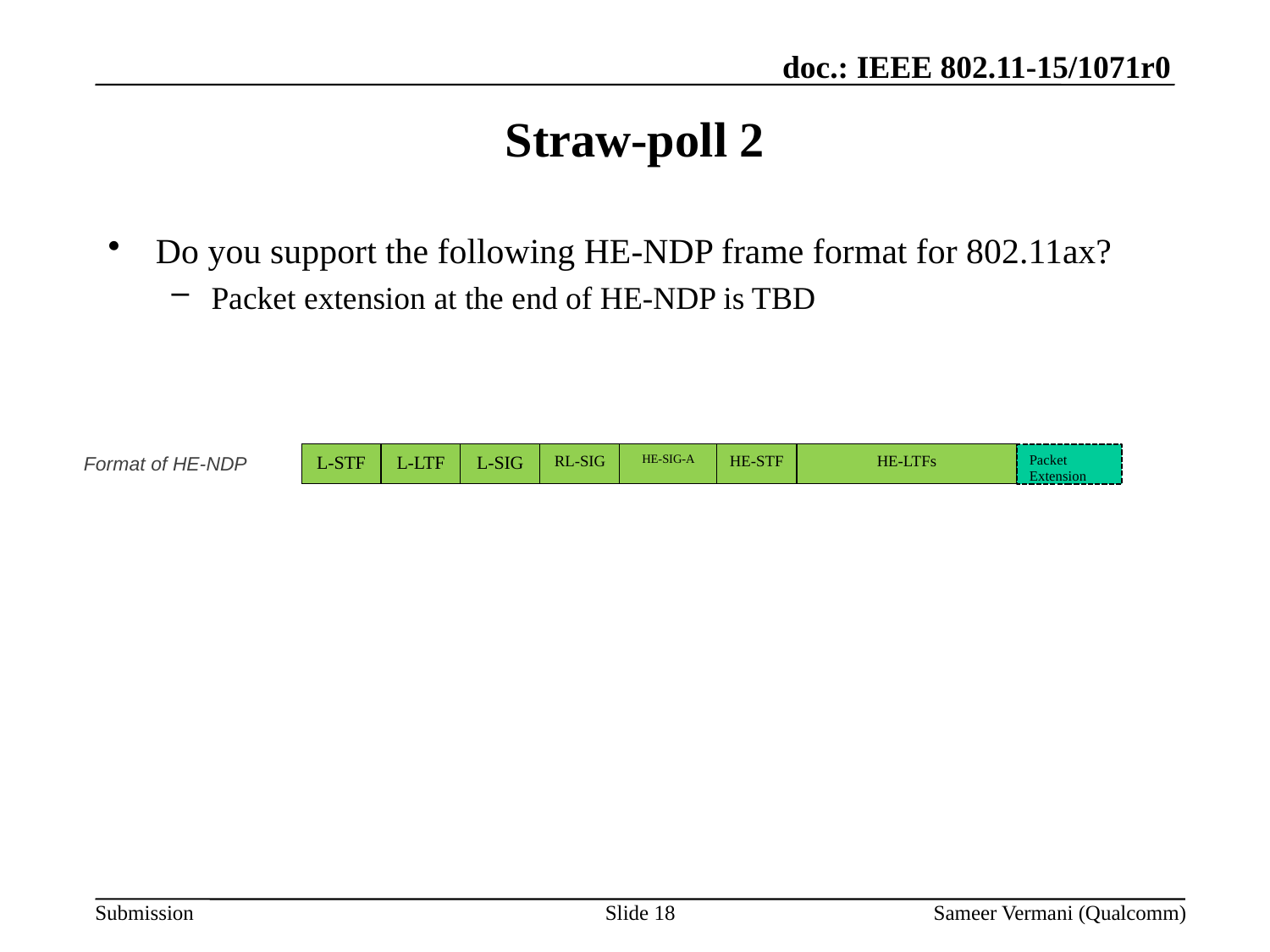

# Straw-poll 2
Do you support the following HE-NDP frame format for 802.11ax?
Packet extension at the end of HE-NDP is TBD

HE-SIG-A
HE-LTFs
Packet Extension
HE-STF
RL-SIG
L-SIG
L-LTF
L-STF
Format of HE-NDP
Slide 18
Sameer Vermani (Qualcomm)